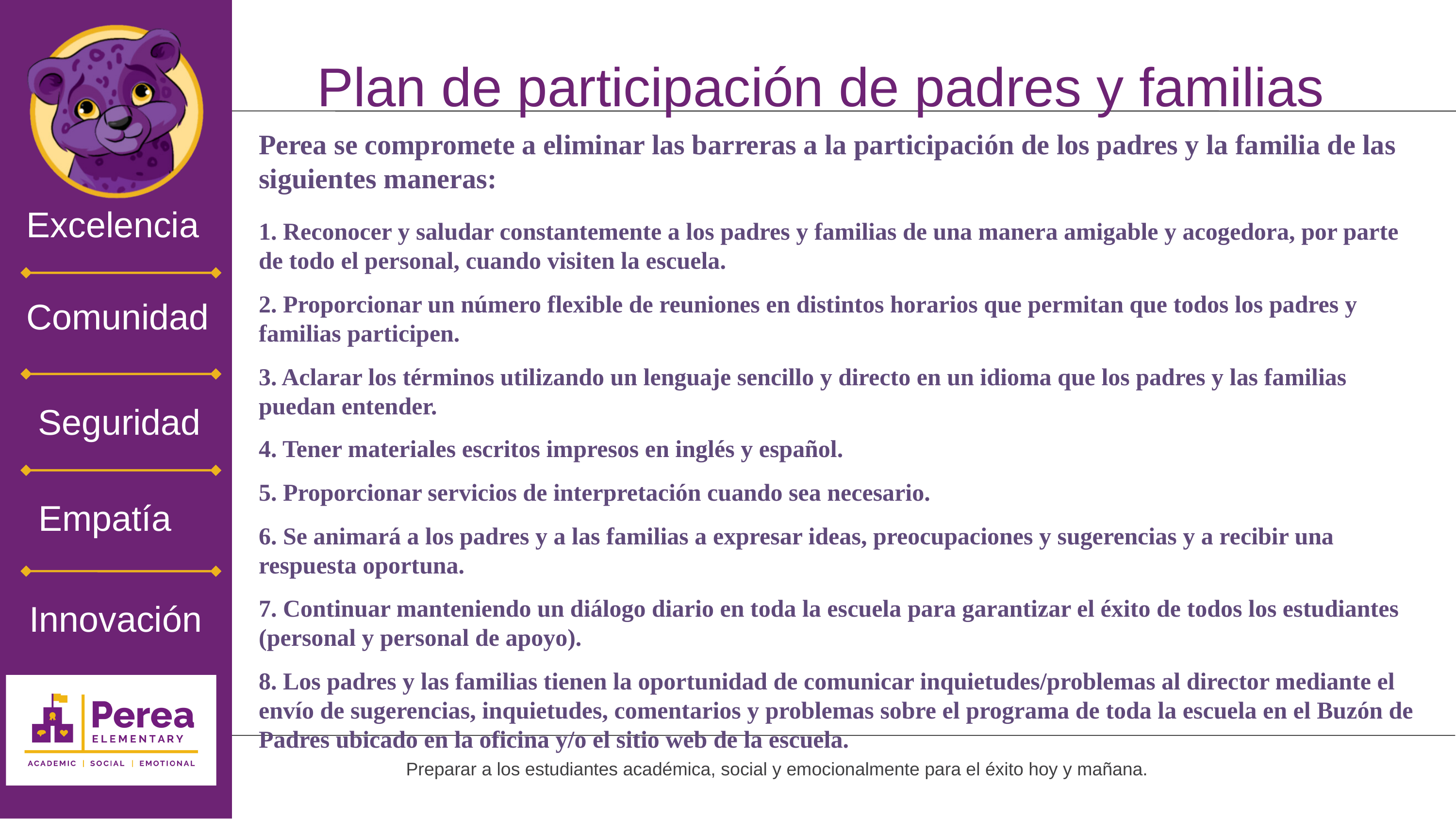

Plan de participación de padres y familias

Perea se compromete a eliminar las barreras a la participación de los padres y la familia de las siguientes maneras:

1. Reconocer y saludar constantemente a los padres y familias de una manera amigable y acogedora, por parte de todo el personal, cuando visiten la escuela.

2. Proporcionar un número flexible de reuniones en distintos horarios que permitan que todos los padres y familias participen.

3. Aclarar los términos utilizando un lenguaje sencillo y directo en un idioma que los padres y las familias puedan entender.

4. Tener materiales escritos impresos en inglés y español.

5. Proporcionar servicios de interpretación cuando sea necesario.

6. Se animará a los padres y a las familias a expresar ideas, preocupaciones y sugerencias y a recibir una respuesta oportuna.

7. Continuar manteniendo un diálogo diario en toda la escuela para garantizar el éxito de todos los estudiantes (personal y personal de apoyo).

8. Los padres y las familias tienen la oportunidad de comunicar inquietudes/problemas al director mediante el envío de sugerencias, inquietudes, comentarios y problemas sobre el programa de toda la escuela en el Buzón de Padres ubicado en la oficina y/o el sitio web de la escuela.

Excelencia

Comunidad

Seguridad

Empatía

Innovación
Defensa de tesis

Preparar a los estudiantes académica, social y emocionalmente para el éxito hoy y mañana.